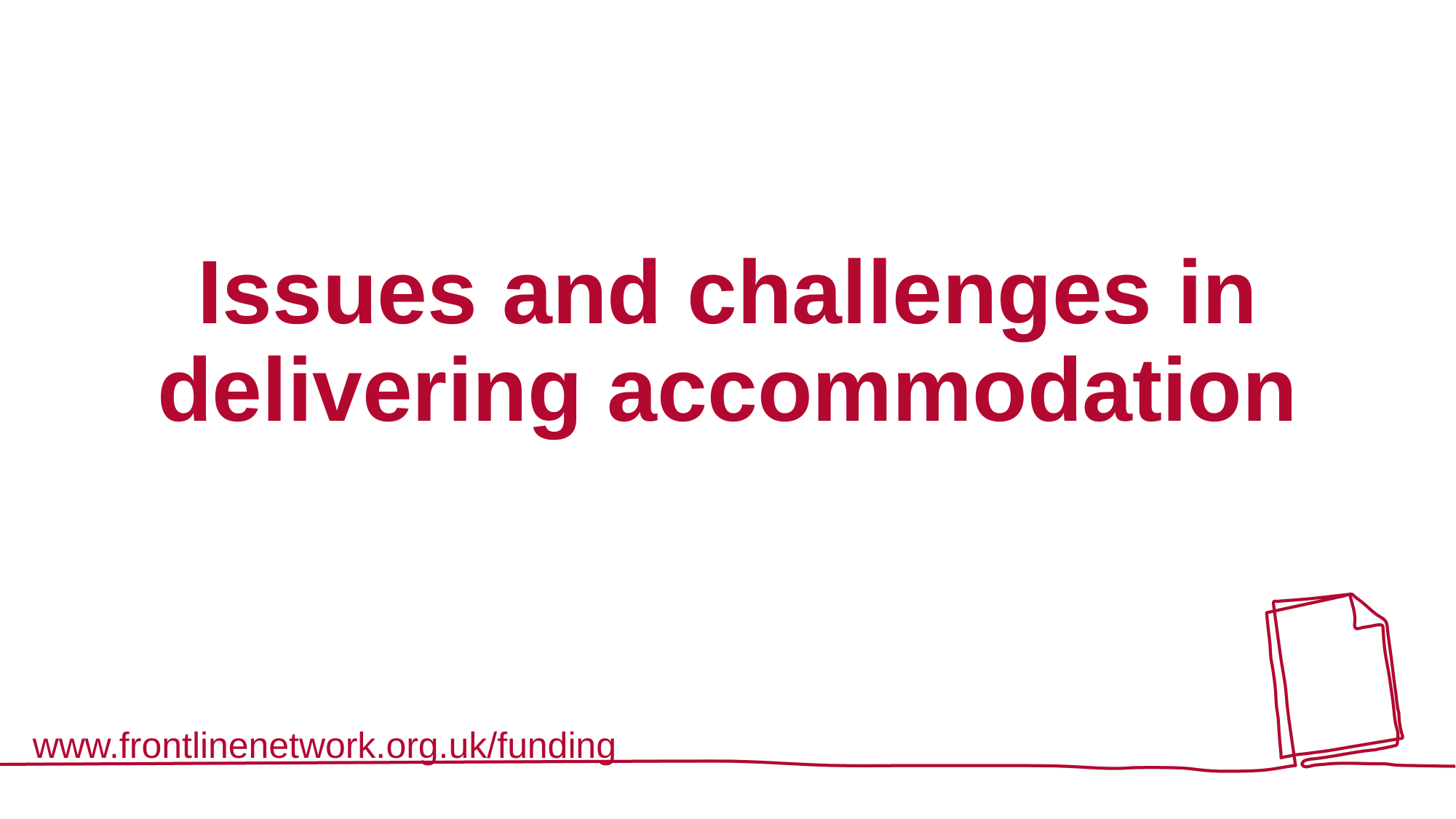

# Issues and challenges in delivering accommodation